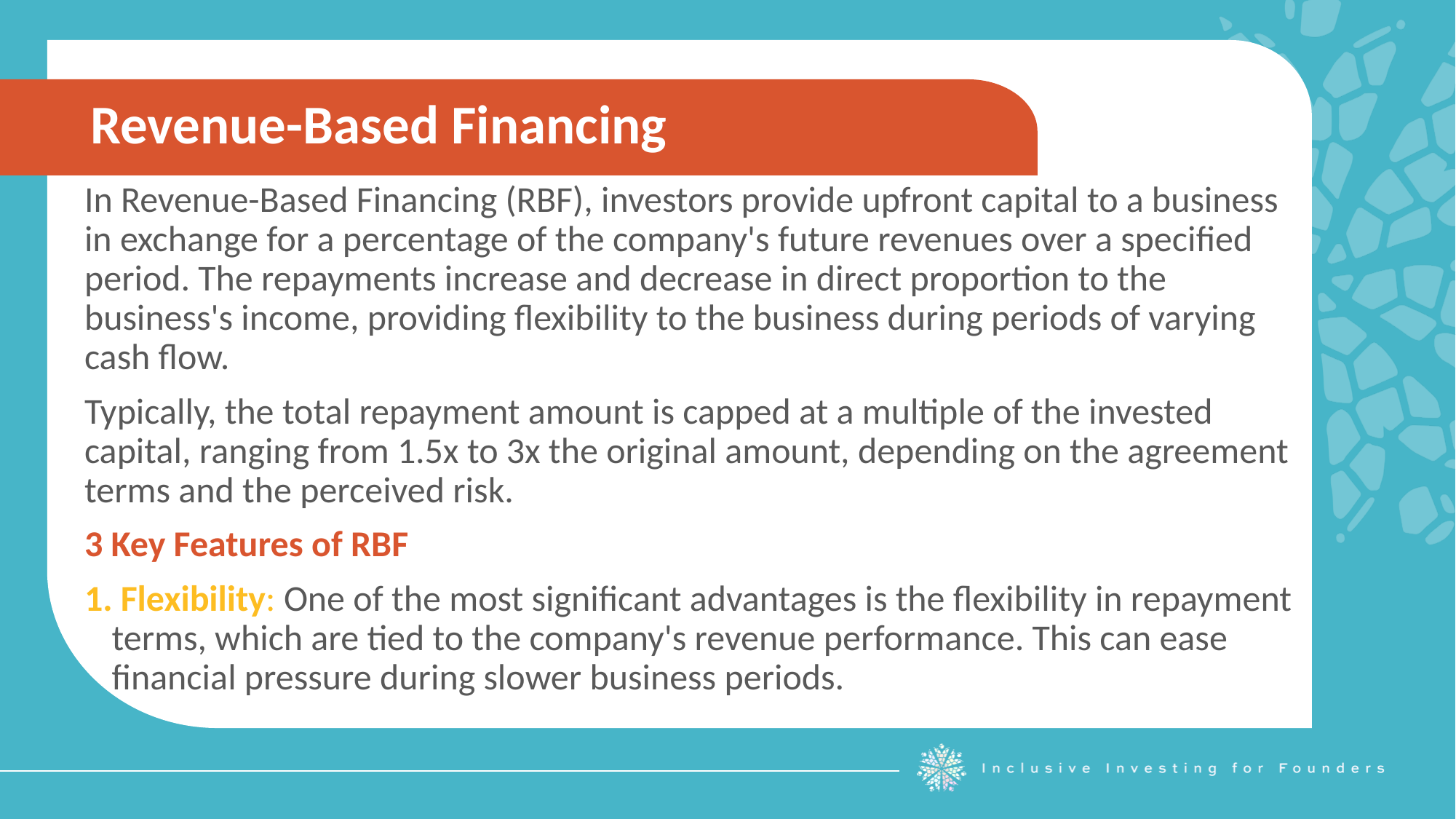

Revenue-Based Financing
In Revenue-Based Financing (RBF), investors provide upfront capital to a business in exchange for a percentage of the company's future revenues over a specified period. The repayments increase and decrease in direct proportion to the business's income, providing flexibility to the business during periods of varying cash flow.
Typically, the total repayment amount is capped at a multiple of the invested capital, ranging from 1.5x to 3x the original amount, depending on the agreement terms and the perceived risk.
3 Key Features of RBF
 Flexibility: One of the most significant advantages is the flexibility in repayment terms, which are tied to the company's revenue performance. This can ease financial pressure during slower business periods.